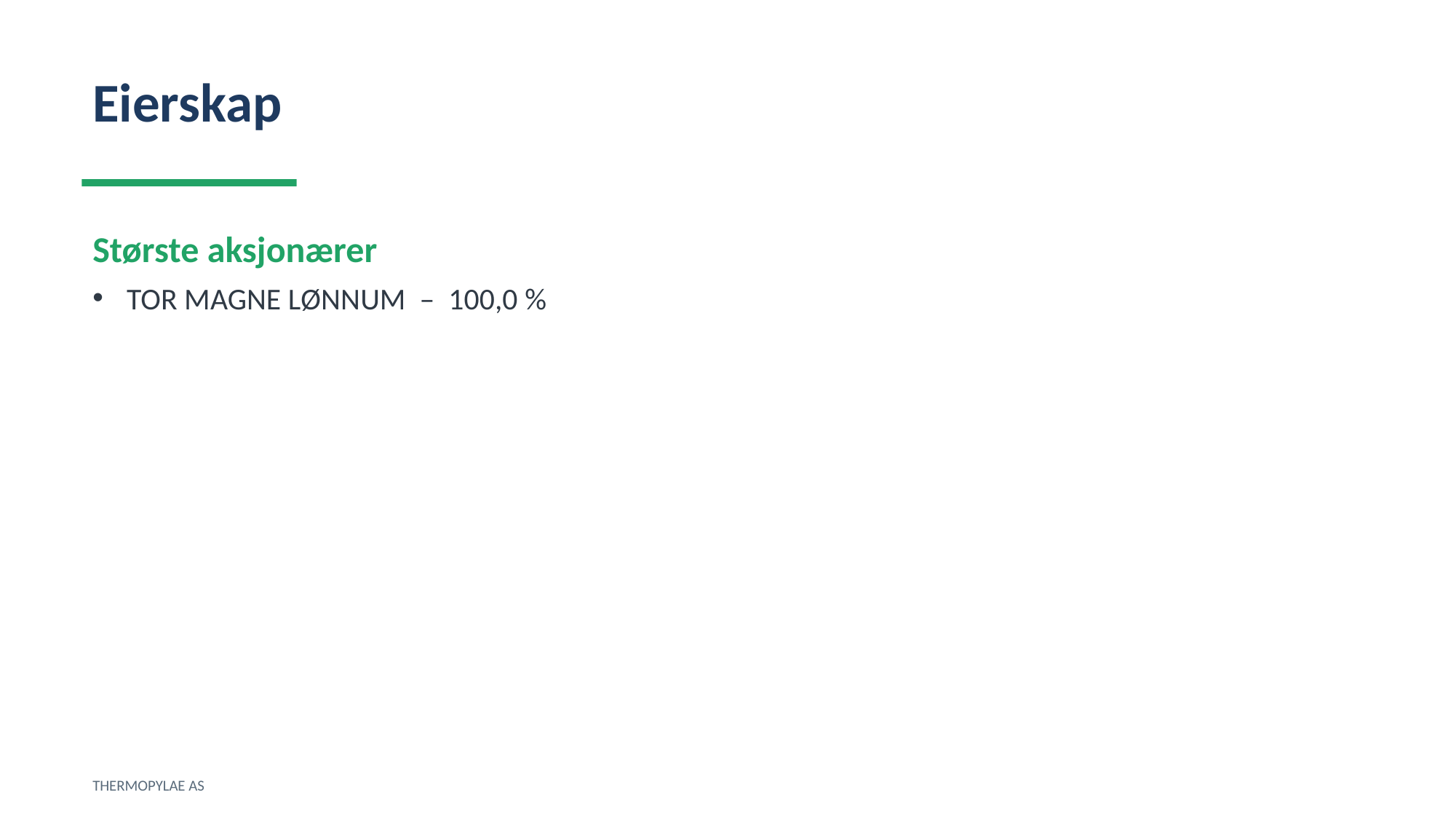

Eierskap

Største aksjonærer
TOR MAGNE LØNNUM  –  100,0 %
THERMOPYLAE AS